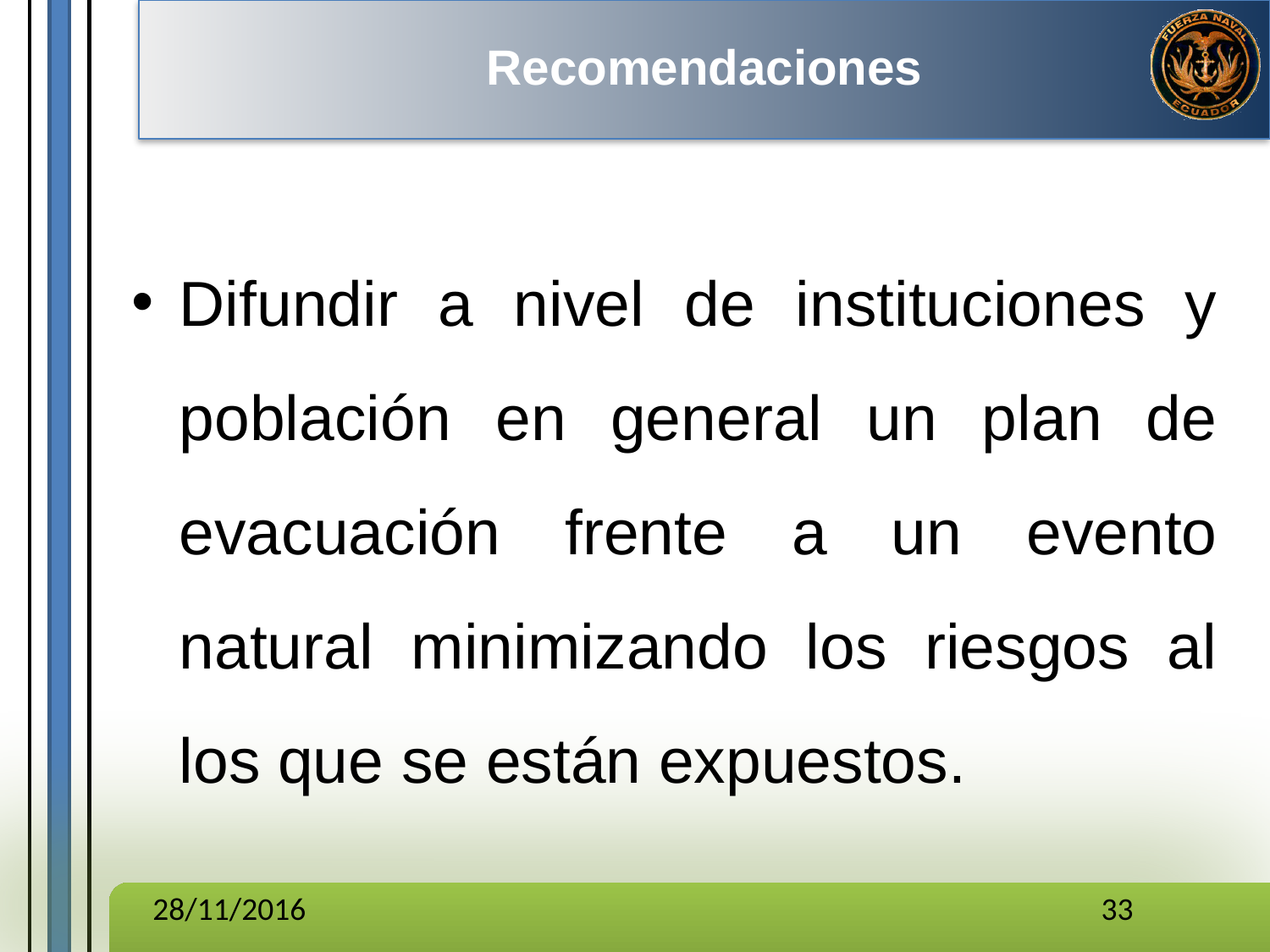

Recomendaciones
Difundir a nivel de instituciones y población en general un plan de evacuación frente a un evento natural minimizando los riesgos al los que se están expuestos.

28/11/2016
33